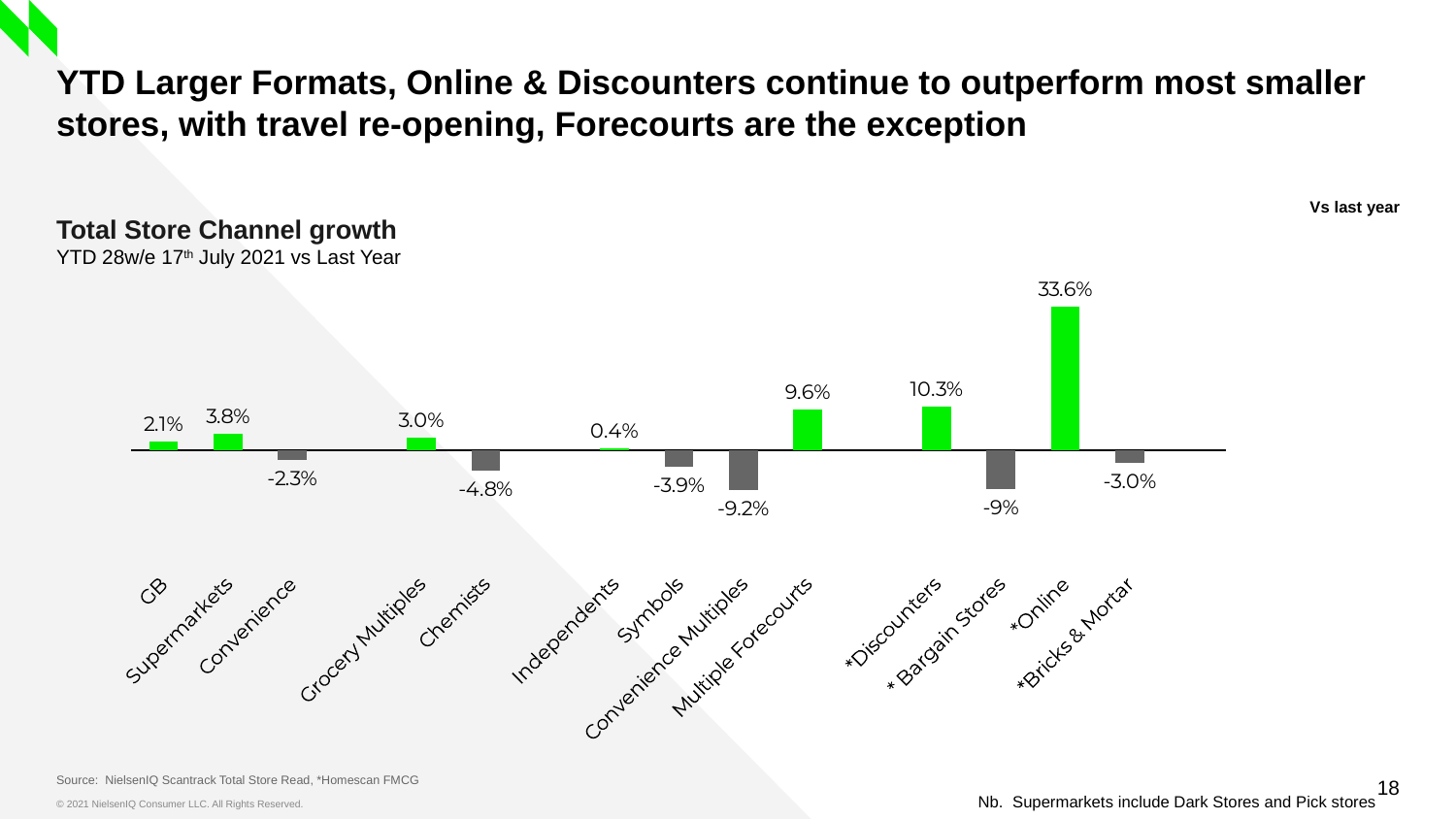

# YTD Larger Formats, Online & Discounters continue to outperform most smaller stores, with travel re-opening, Forecourts are the exception
Vs last year
Total Store Channel growth
YTD 28w/e 17th July 2021 vs Last Year

### Chart

| Category | UK |
|---|---|
| GB | 0.021 |
| Supermarkets | 0.038 |
| Convenience | -0.02308832187565002 |
|   | None |
| Grocery Multiples | 0.03 |
| Chemists | -0.048 |
|  | None |
| Independents | 0.004 |
| Symbols | -0.039 |
| Convenience Multiples | -0.092 |
| Multiple Forecourts | 0.096 |
|  | None |
| *Discounters | 0.103 |
| * Bargain Stores | -0.091 |
| *Online | 0.336 |
| *Bricks & Mortar | -0.03 |
Source:  NielsenIQ Scantrack Total Store Read, *Homescan FMCG
Nb.  Supermarkets include Dark Stores and Pick stores